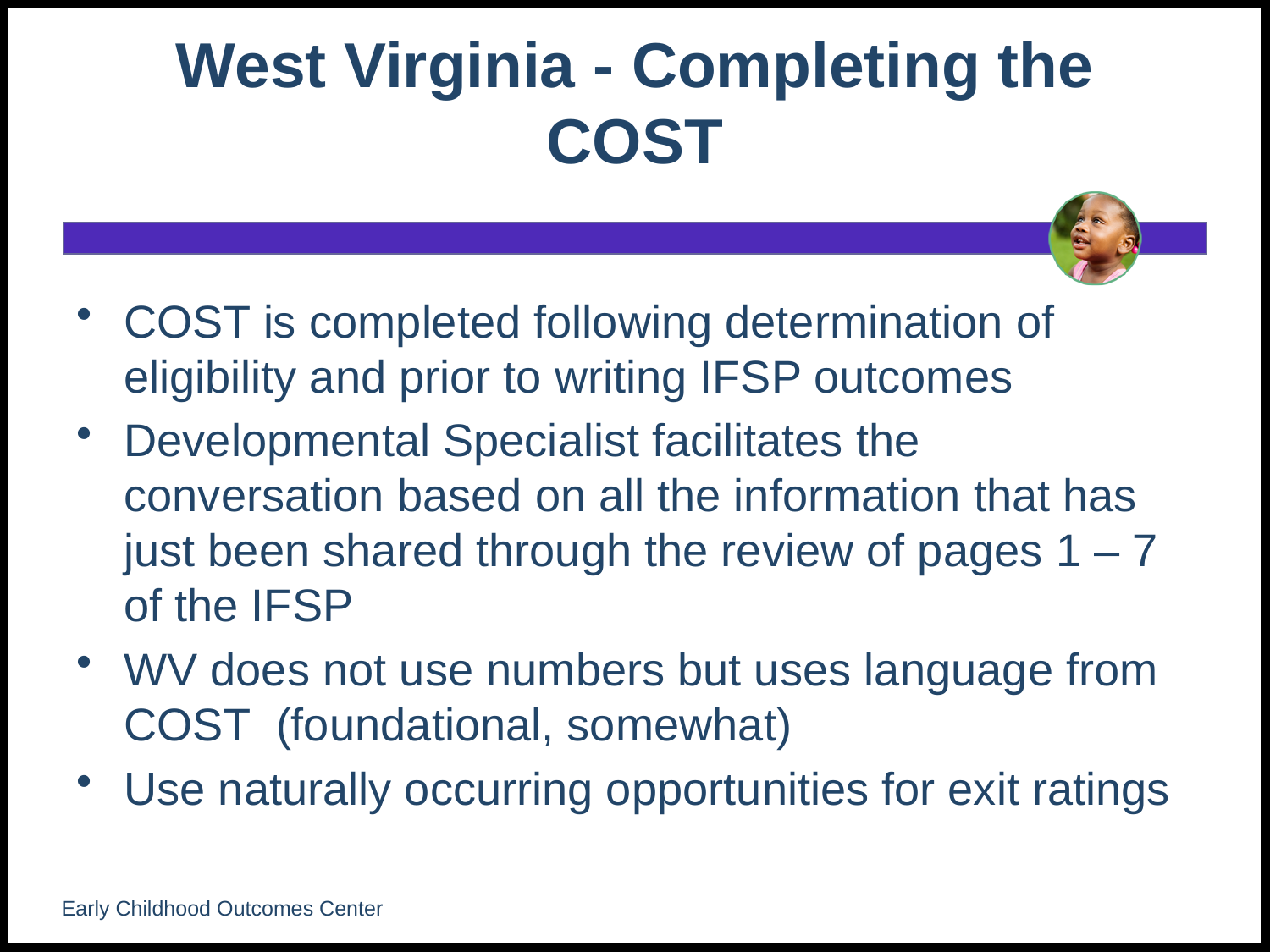

# West Virginia - Completing the COST
COST is completed following determination of eligibility and prior to writing IFSP outcomes
Developmental Specialist facilitates the conversation based on all the information that has just been shared through the review of pages 1 – 7 of the IFSP
WV does not use numbers but uses language from COST  (foundational, somewhat)
Use naturally occurring opportunities for exit ratings
Early Childhood Outcomes Center